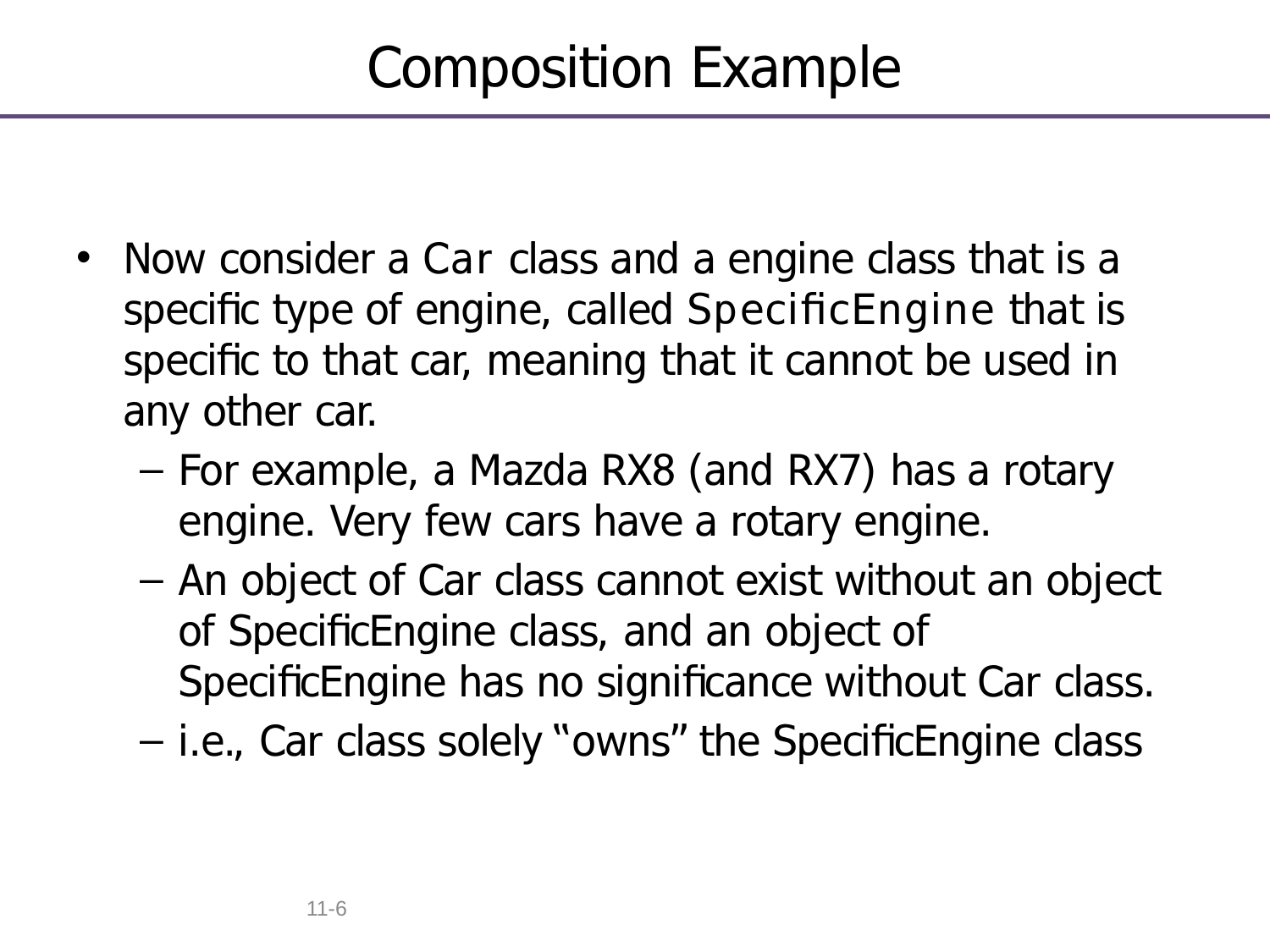

# Composition Example

Now consider a Car class and a engine class that is a specific type of engine, called SpecificEngine that is specific to that car, meaning that it cannot be used in any other car.
For example, a Mazda RX8 (and RX7) has a rotary engine. Very few cars have a rotary engine.
An object of Car class cannot exist without an object of SpecificEngine class, and an object of SpecificEngine has no significance without Car class.
i.e., Car class solely “owns” the SpecificEngine class
11-6